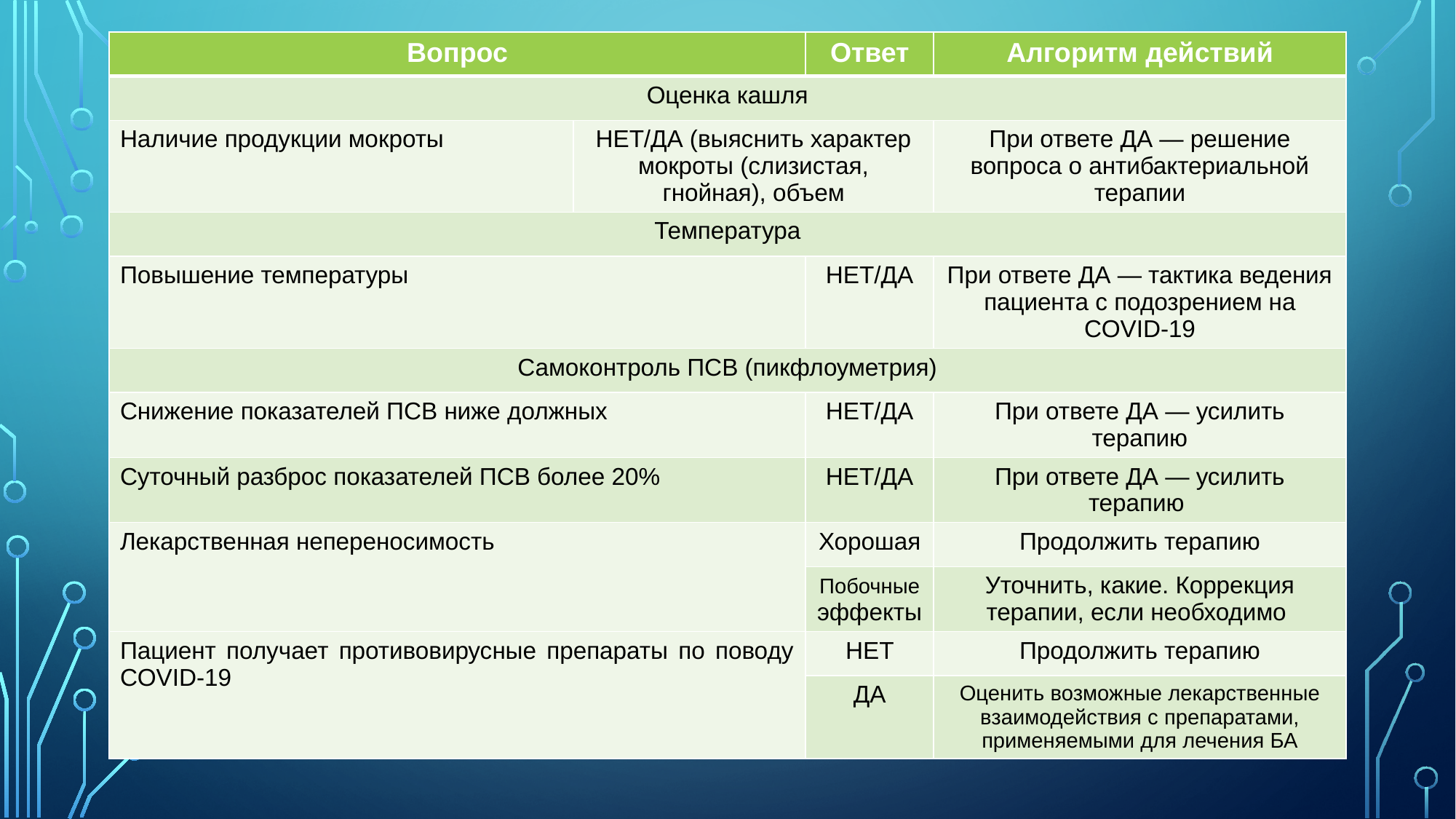

| Вопрос |  | Ответ | Алгоритм действий |
| --- | --- | --- | --- |
| Оценка кашля |  |  |  |
| Наличие продукции мокроты | НЕТ/ДА (выяснить характер мокроты (слизистая, гнойная), объем |  | При ответе ДА — решение вопроса о антибактериальной терапии |
| Температура |  |  |  |
| Повышение температуры |  | НЕТ/ДА | При ответе ДА — тактика ведения пациента с подозрением на COVID-19 |
| Самоконтроль ПСВ (пикфлоуметрия) |  |  |  |
| Снижение показателей ПСВ ниже должных |  | НЕТ/ДА | При ответе ДА — усилить терапию |
| Суточный разброс показателей ПСВ более 20% |  | НЕТ/ДА | При ответе ДА — усилить терапию |
| Лекарственная непереносимость |  | Хорошая | Продолжить терапию |
|  |  | Побочные эффекты | Уточнить, какие. Коррекция терапии, если необходимо |
| Пациент получает противовирусные препараты по поводу COVID-19 |  | НЕТ | Продолжить терапию |
|  |  | ДА | Оценить возможные лекарственные взаимодействия с препаратами, применяемыми для лечения БА |